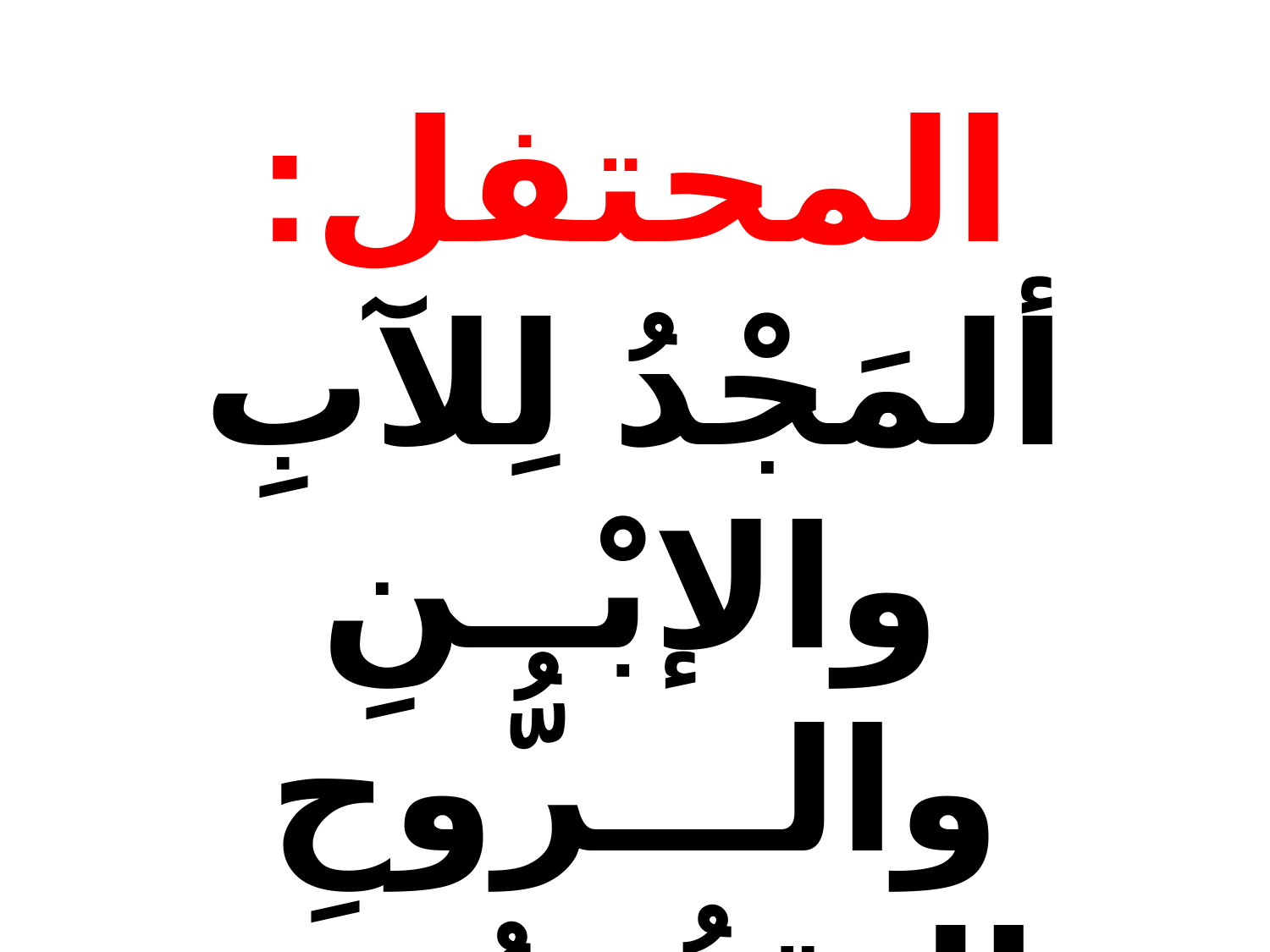

المحتفل:
ألمَجْدُ لِلآبِ والإبْــنِ والـــرُّوحِ الـقـُــدُس
مِنَ الآنَ وإلى الأبَـد